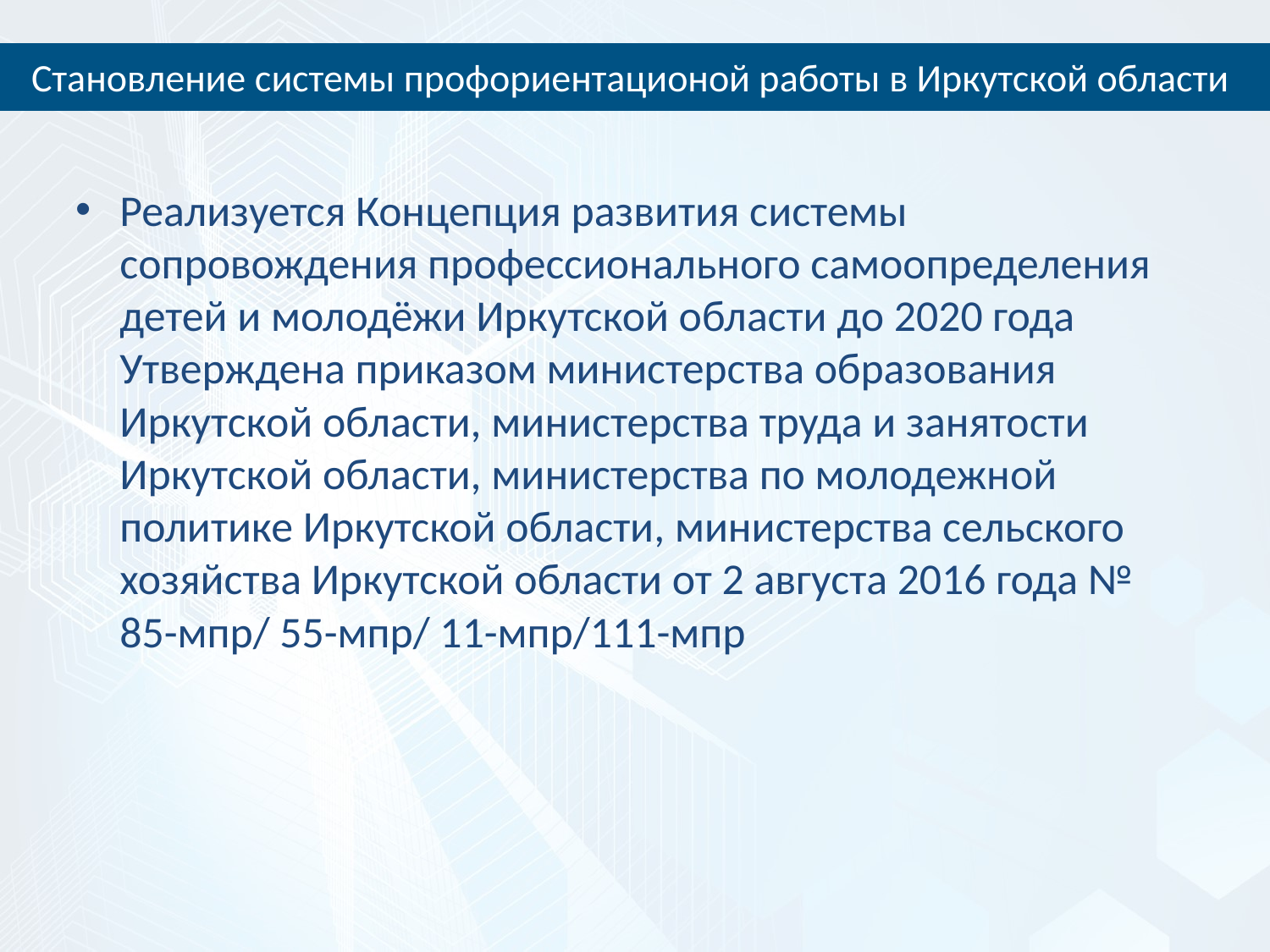

Становление системы профориентационой работы в Иркутской области
Реализуется Концепция развития системы сопровождения профессионального самоопределения детей и молодёжи Иркутской области до 2020 года Утверждена приказом министерства образования Иркутской области, министерства труда и занятости Иркутской области, министерства по молодежной политике Иркутской области, министерства сельского хозяйства Иркутской области от 2 августа 2016 года № 85-мпр/ 55-мпр/ 11-мпр/111-мпр